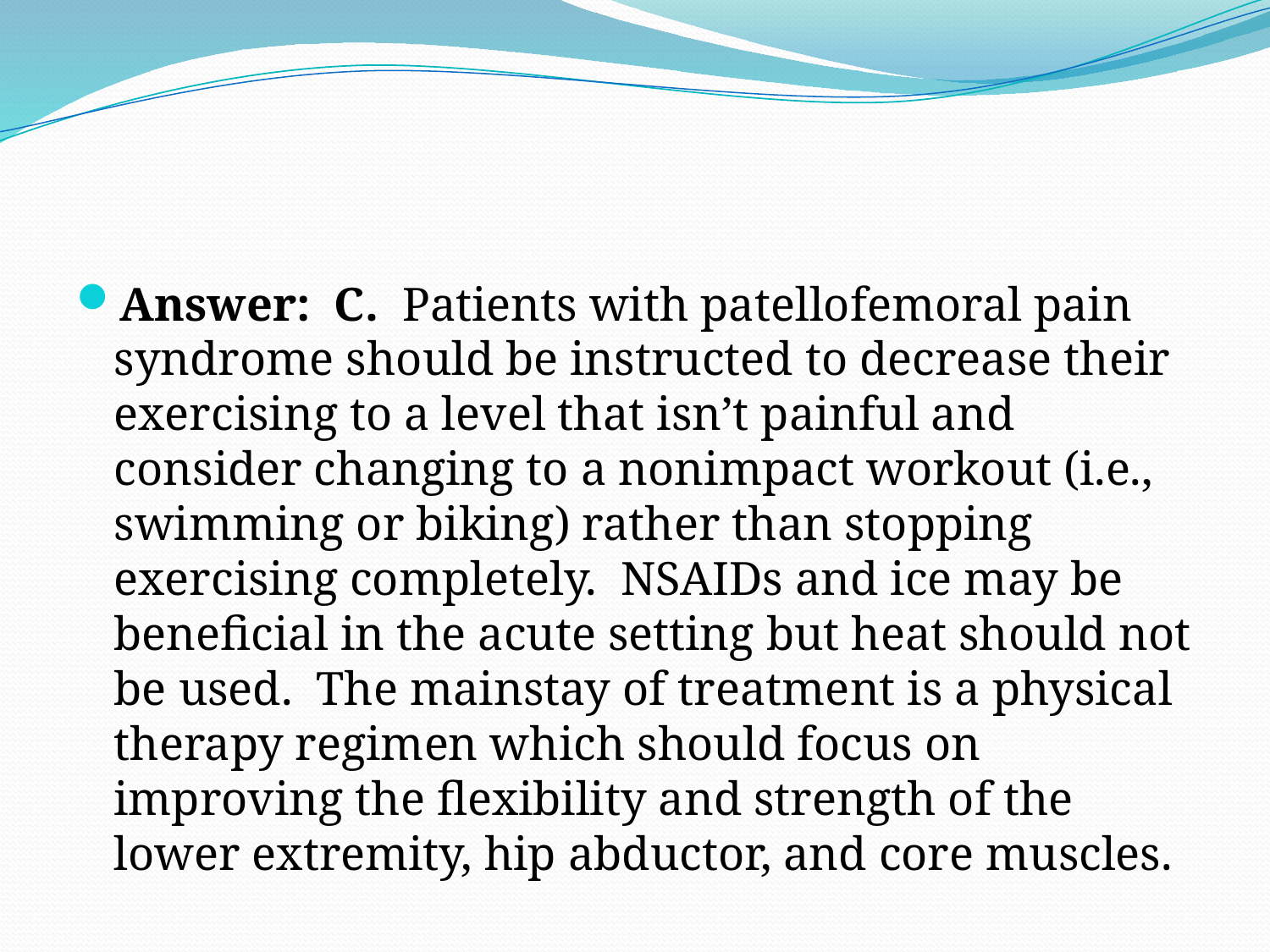

Answer:  C.  Patients with patellofemoral pain syndrome should be instructed to decrease their exercising to a level that isn’t painful and consider changing to a nonimpact workout (i.e., swimming or biking) rather than stopping exercising completely.  NSAIDs and ice may be beneficial in the acute setting but heat should not be used.  The mainstay of treatment is a physical therapy regimen which should focus on improving the flexibility and strength of the lower extremity, hip abductor, and core muscles.